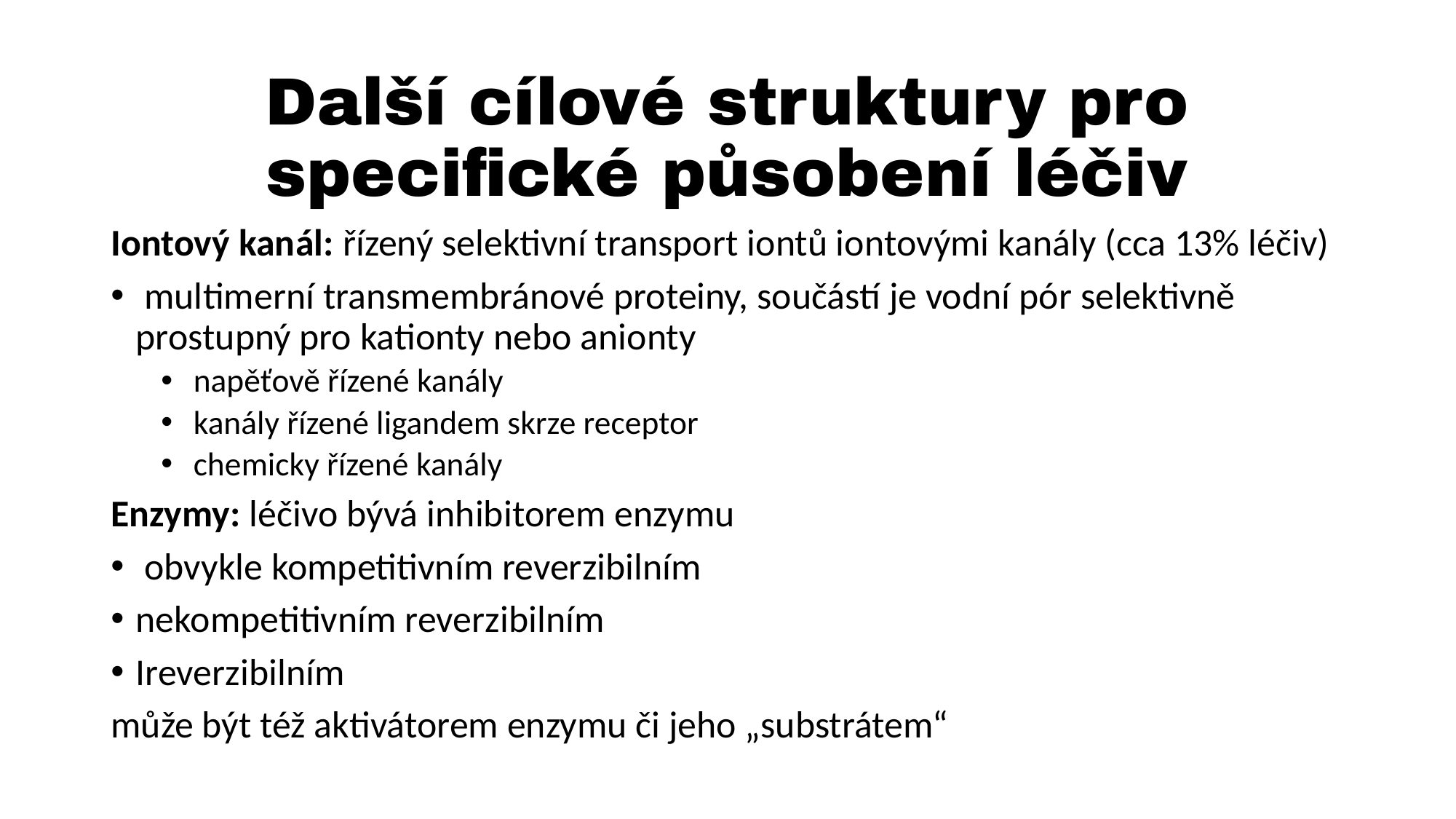

# Další cílové struktury pro specifické působení léčiv
Iontový kanál: řízený selektivní transport iontů iontovými kanály (cca 13% léčiv)
 multimerní transmembránové proteiny, součástí je vodní pór selektivně prostupný pro kationty nebo anionty
 napěťově řízené kanály
 kanály řízené ligandem skrze receptor
 chemicky řízené kanály
Enzymy: léčivo bývá inhibitorem enzymu
 obvykle kompetitivním reverzibilním
nekompetitivním reverzibilním
Ireverzibilním
může být též aktivátorem enzymu či jeho „substrátem“